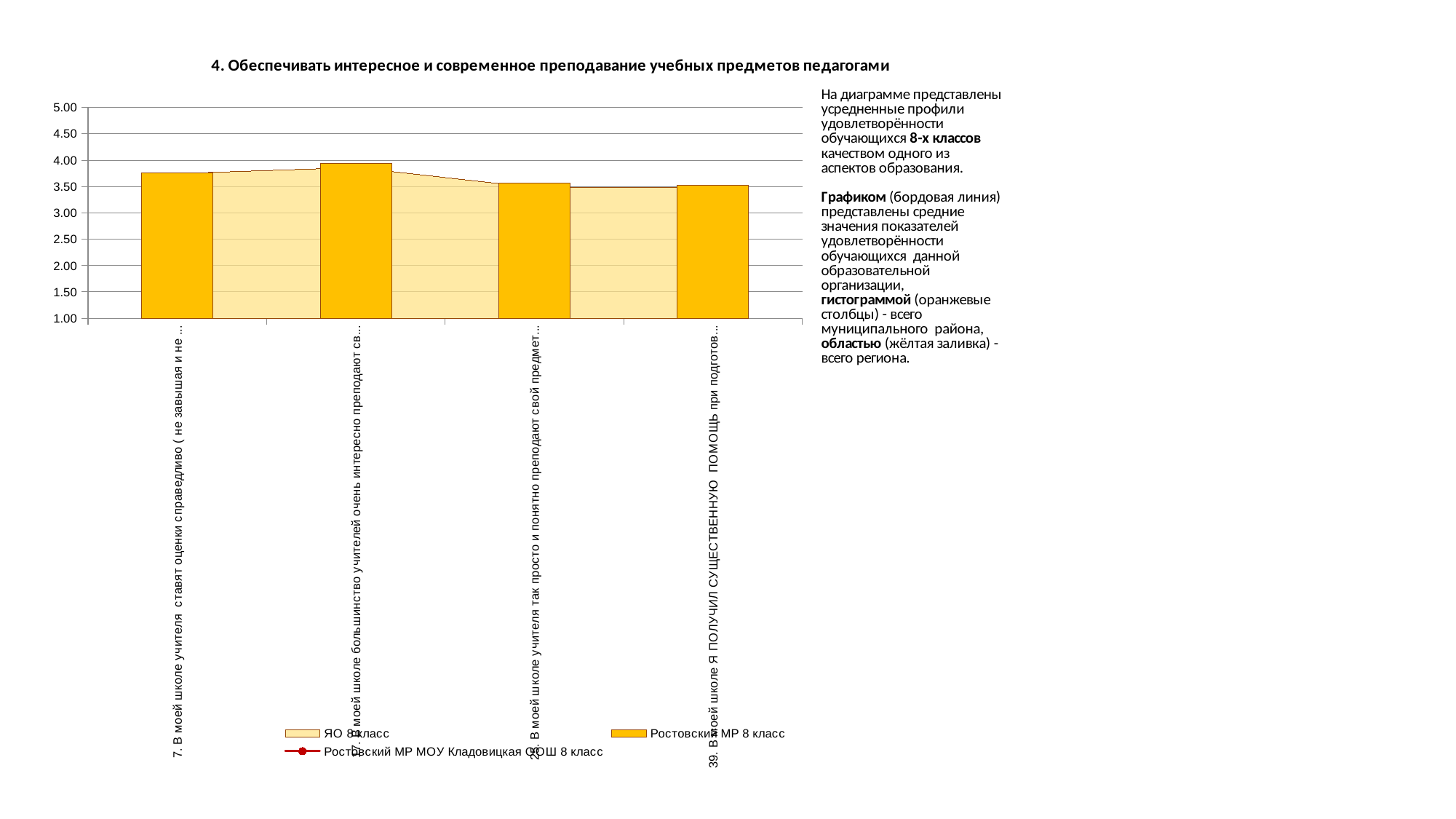

### Chart

| Category | ЯО 8 класс | Ростовский МР 8 класс | Ростовский МР МОУ Кладовицкая ООШ 8 класс |
|---|---|---|---|
| 7. В моей школе учителя  ставят оценки справедливо ( не завышая и не занижая) | 3.745812908496732 | 3.7597765363128492 | 0.0 |
| 17. В моей школе большинство учителей очень интересно преподают свой предмет | 3.8598856209150325 | 3.9404096834264433 | 0.0 |
| 25. В моей школе учителя так просто и понятно преподают свой предмет, что каждый способен его усвоить | 3.480800653594771 | 3.5679702048417132 | 0.0 |
| 39. В моей школе Я ПОЛУЧИЛ СУЩЕСТВЕННУЮ  ПОМОЩЬ при подготовке к ЕГЭ (ОГЭ) | 3.486825980392157 | 3.5288640595903167 | 0.0 |